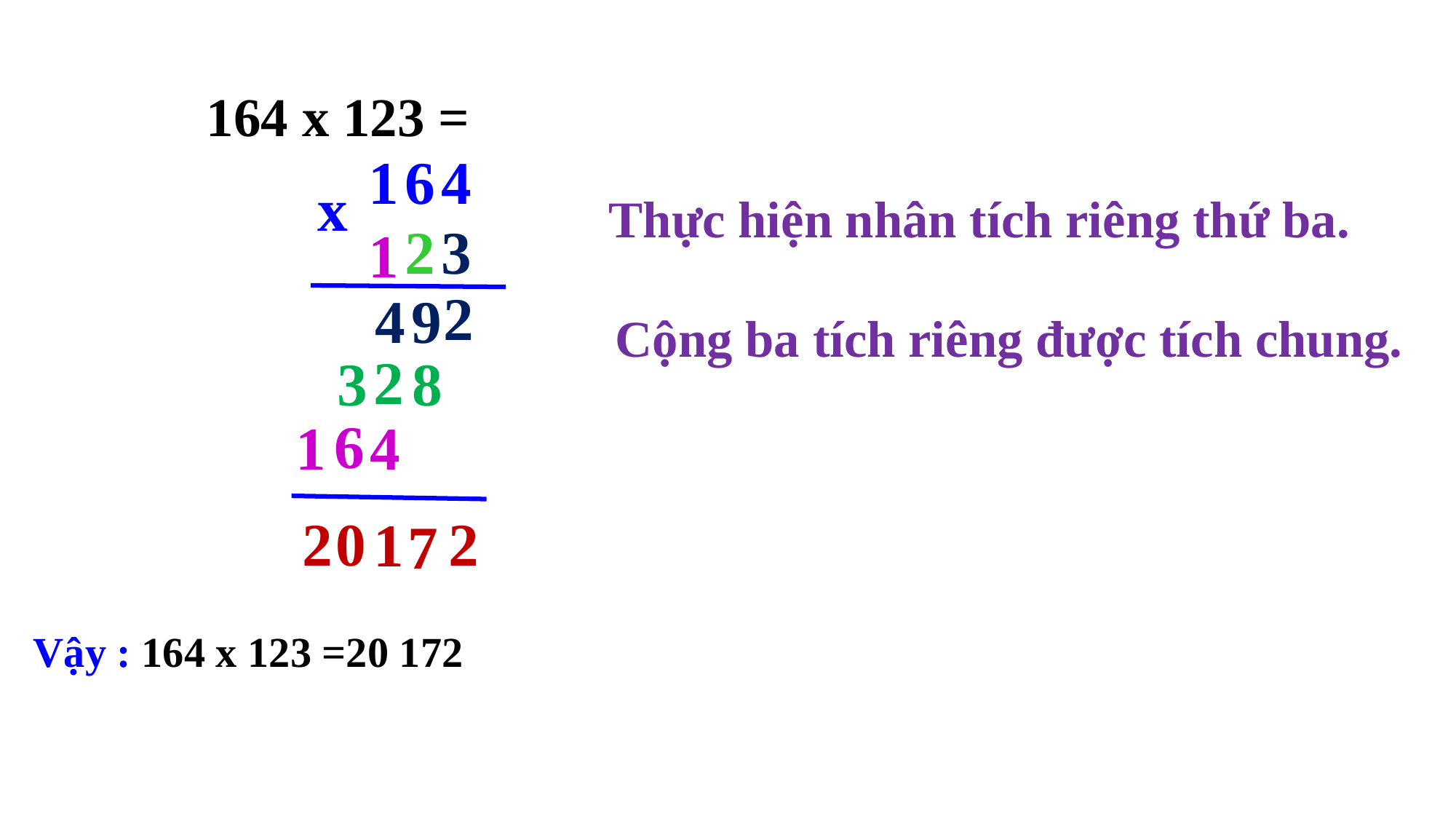

164 x 123 =
1
6
4
x
Thực hiện nhân tích riêng thứ ba.
2
3
1
2
4
9

Cộng ba tích riêng được tích chung.
2
3
8
6
1
4

2
2
0
1
7

Vậy : 164 x 123 =20 172